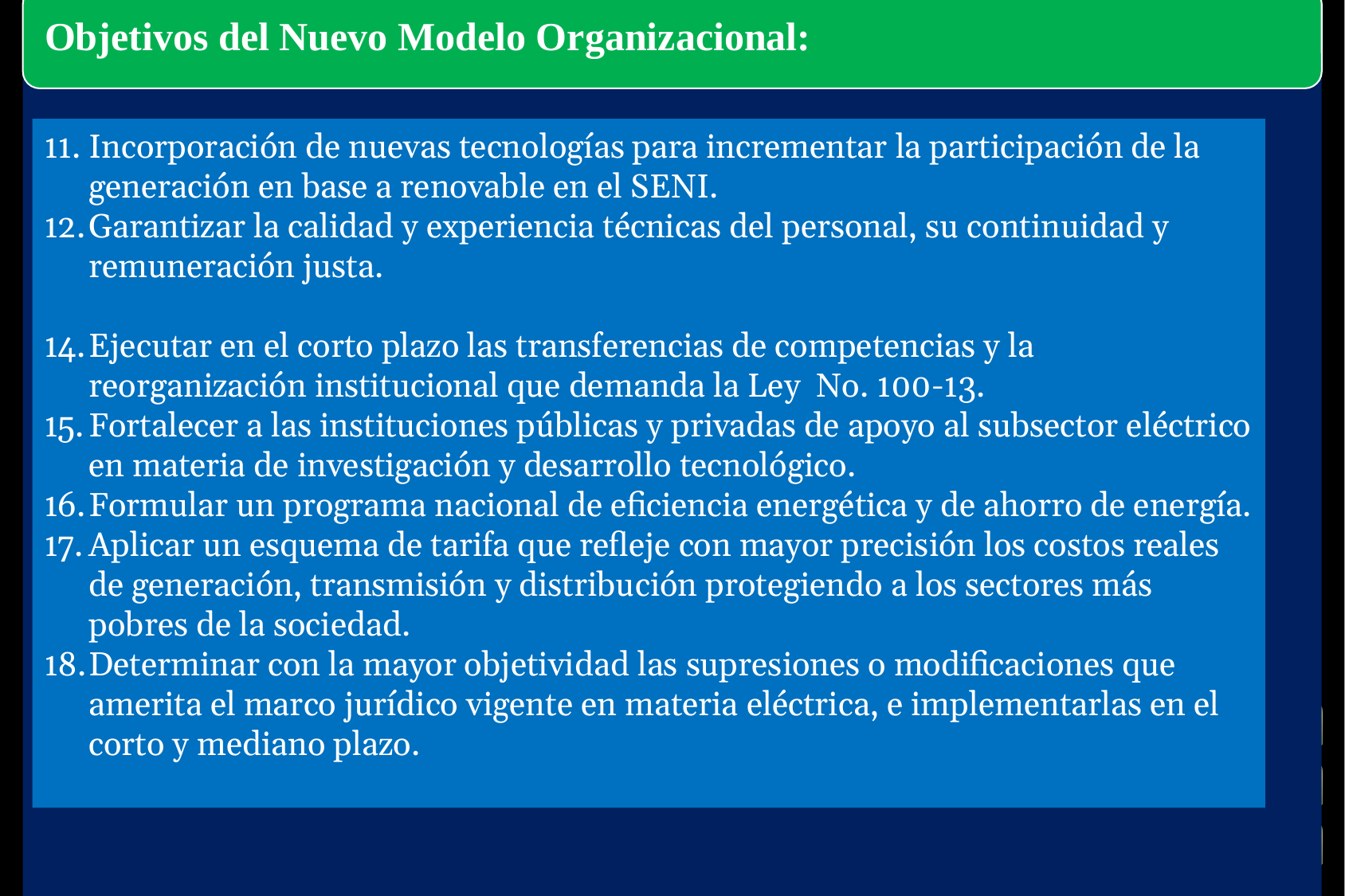

Objetivos del Nuevo Modelo Organizacional:
Incorporación de nuevas tecnologías para incrementar la participación de la generación en base a renovable en el SENI.
Garantizar la calidad y experiencia técnicas del personal, su continuidad y remuneración justa.

Ejecutar en el corto plazo las transferencias de competencias y la reorganización institucional que demanda la Ley  No. 100-13.
Fortalecer a las instituciones públicas y privadas de apoyo al subsector eléctrico en materia de investigación y desarrollo tecnológico.
Formular un programa nacional de eficiencia energética y de ahorro de energía.
Aplicar un esquema de tarifa que refleje con mayor precisión los costos reales de generación, transmisión y distribución protegiendo a los sectores más pobres de la sociedad.
Determinar con la mayor objetividad las supresiones o modificaciones que amerita el marco jurídico vigente en materia eléctrica, e implementarlas en el corto y mediano plazo.